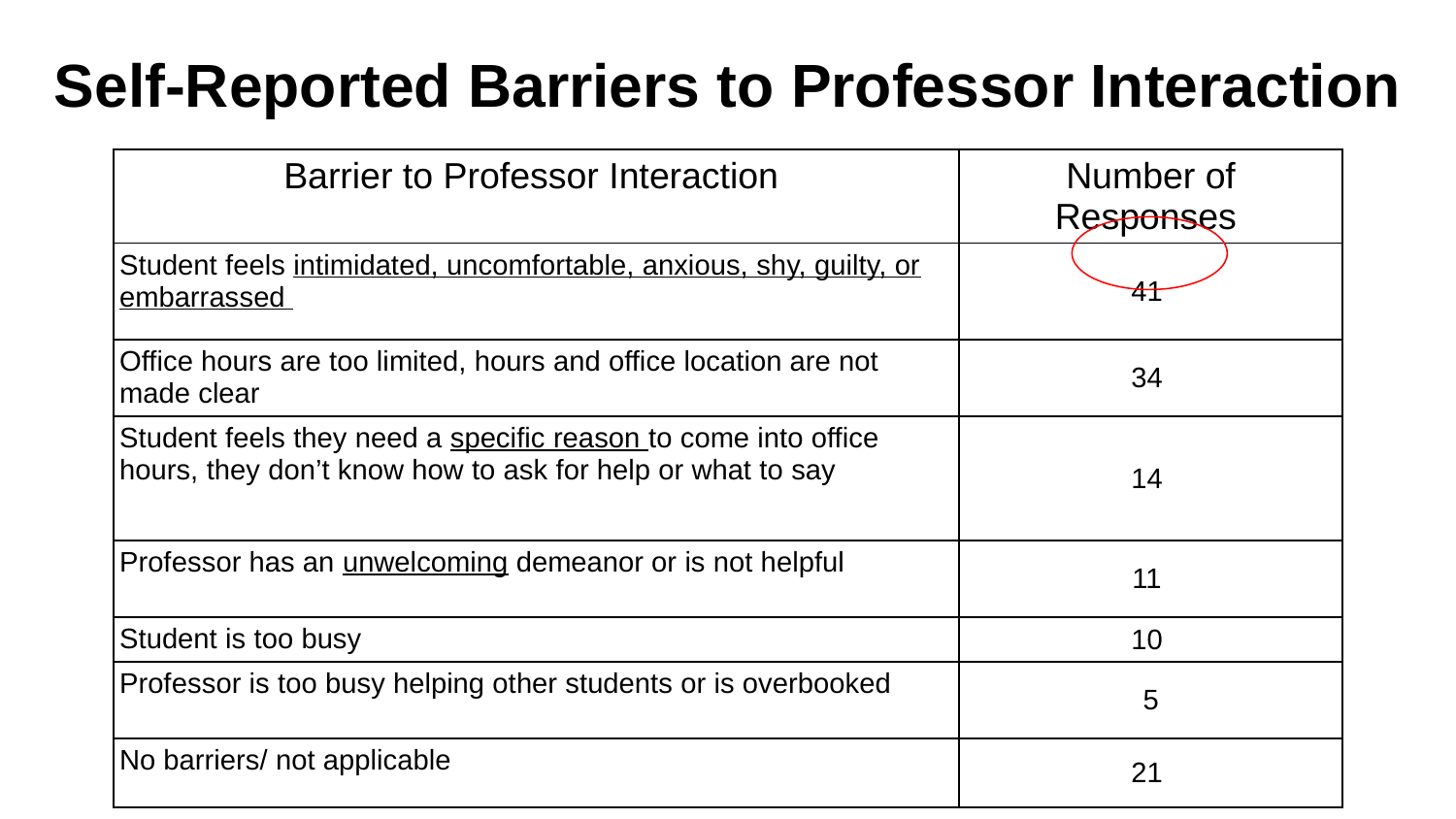

Self-Reported Barriers to Professor Interaction
| Barrier to Professor Interaction | Number of Responses |
| --- | --- |
| Student feels intimidated, uncomfortable, anxious, shy, guilty, or embarrassed | 41 |
| Office hours are too limited, hours and office location are not made clear | 34 |
| Student feels they need a specific reason to come into office hours, they don’t know how to ask for help or what to say | 14 |
| Professor has an unwelcoming demeanor or is not helpful | 11 |
| Student is too busy | 10 |
| Professor is too busy helping other students or is overbooked | 5 |
| No barriers/ not applicable | 21 |